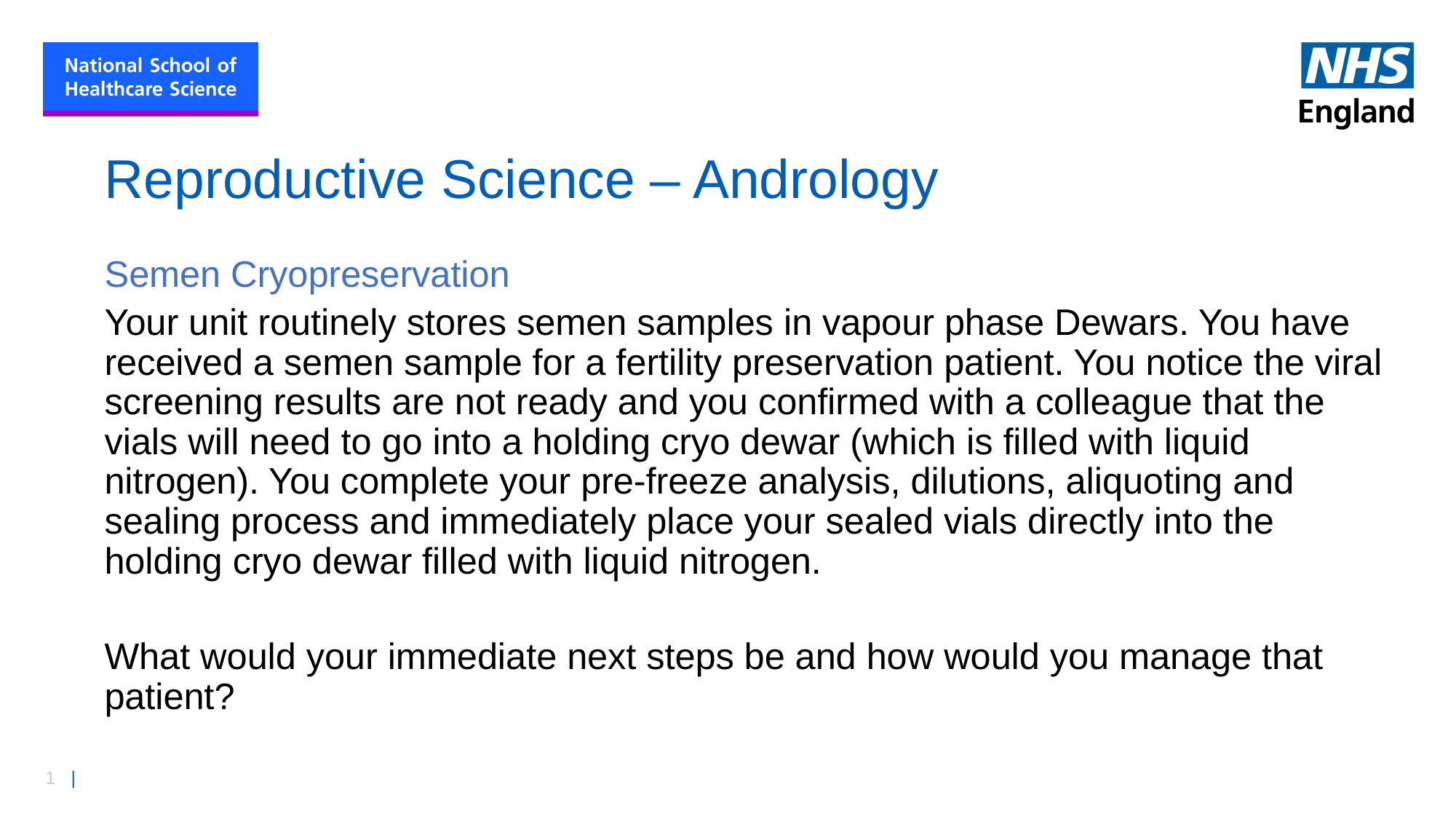

# Reproductive Science – Andrology
Semen Cryopreservation
Your unit routinely stores semen samples in vapour phase Dewars. You have received a semen sample for a fertility preservation patient. You notice the viral screening results are not ready and you confirmed with a colleague that the vials will need to go into a holding cryo dewar (which is filled with liquid nitrogen). You complete your pre-freeze analysis, dilutions, aliquoting and sealing process and immediately place your sealed vials directly into the holding cryo dewar filled with liquid nitrogen.

What would your immediate next steps be and how would you manage that patient?